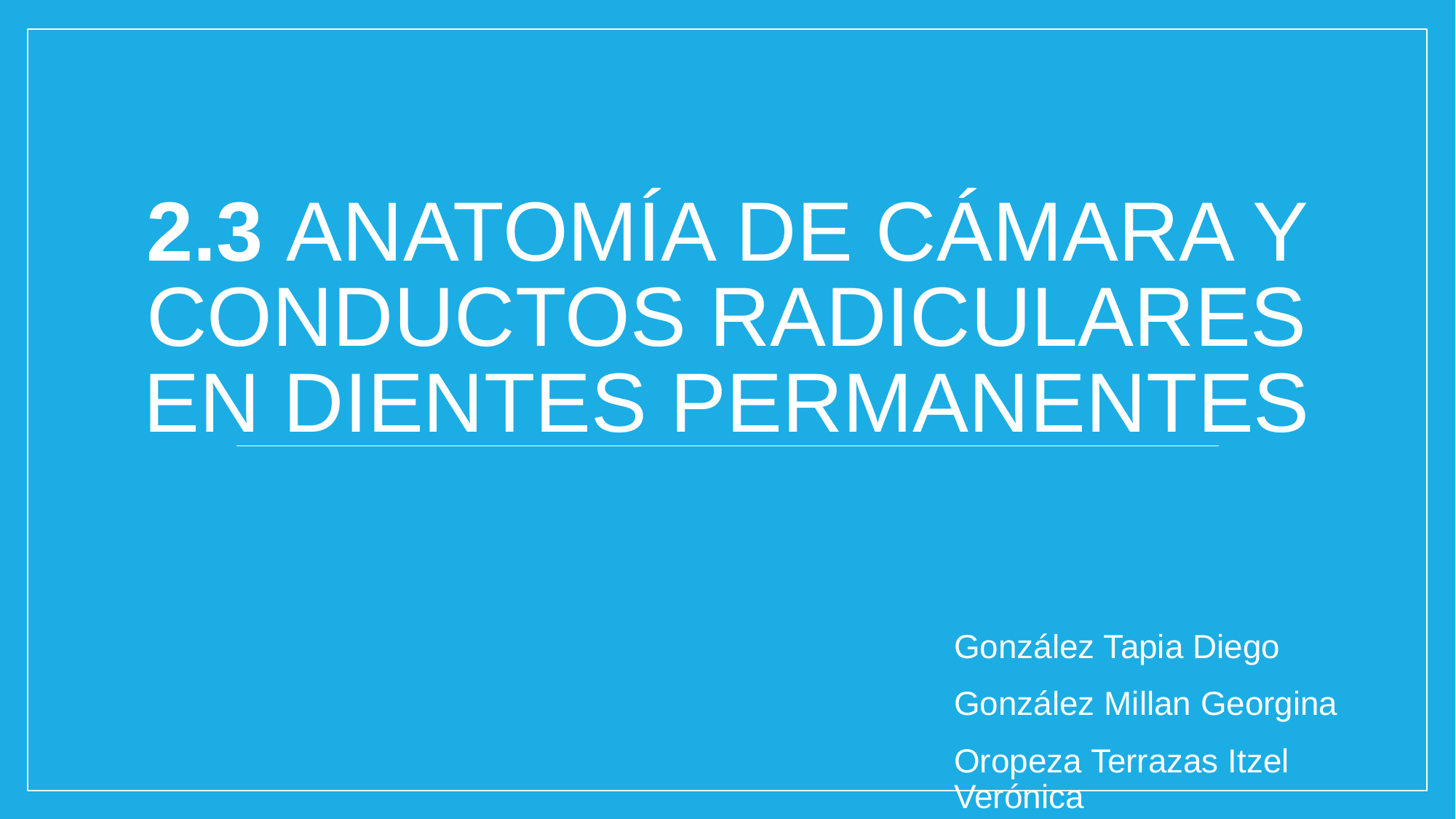

# 2.3 Anatomía de cámara y conductos radiculares en dientes permanentes
González Tapia Diego
González Millan Georgina
Oropeza Terrazas Itzel Verónica